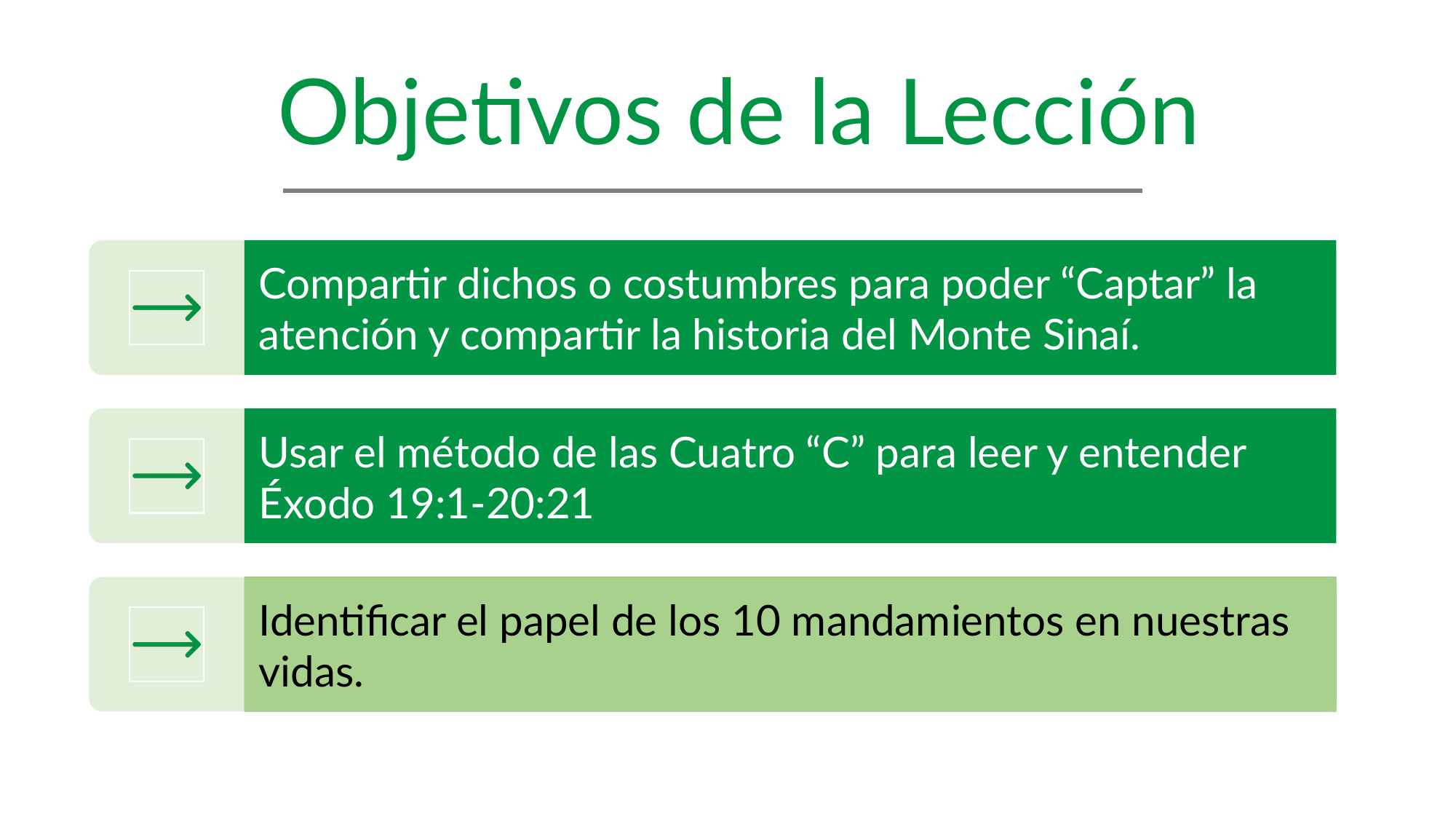

Objetivos de la Lección

Compartir dichos o costumbres para poder “Captar” la atención y compartir la historia del Monte Sinaí.

Usar el método de las Cuatro “C” para leer y entender Éxodo 19:1-20:21

Identificar el papel de los 10 mandamientos en nuestras vidas.